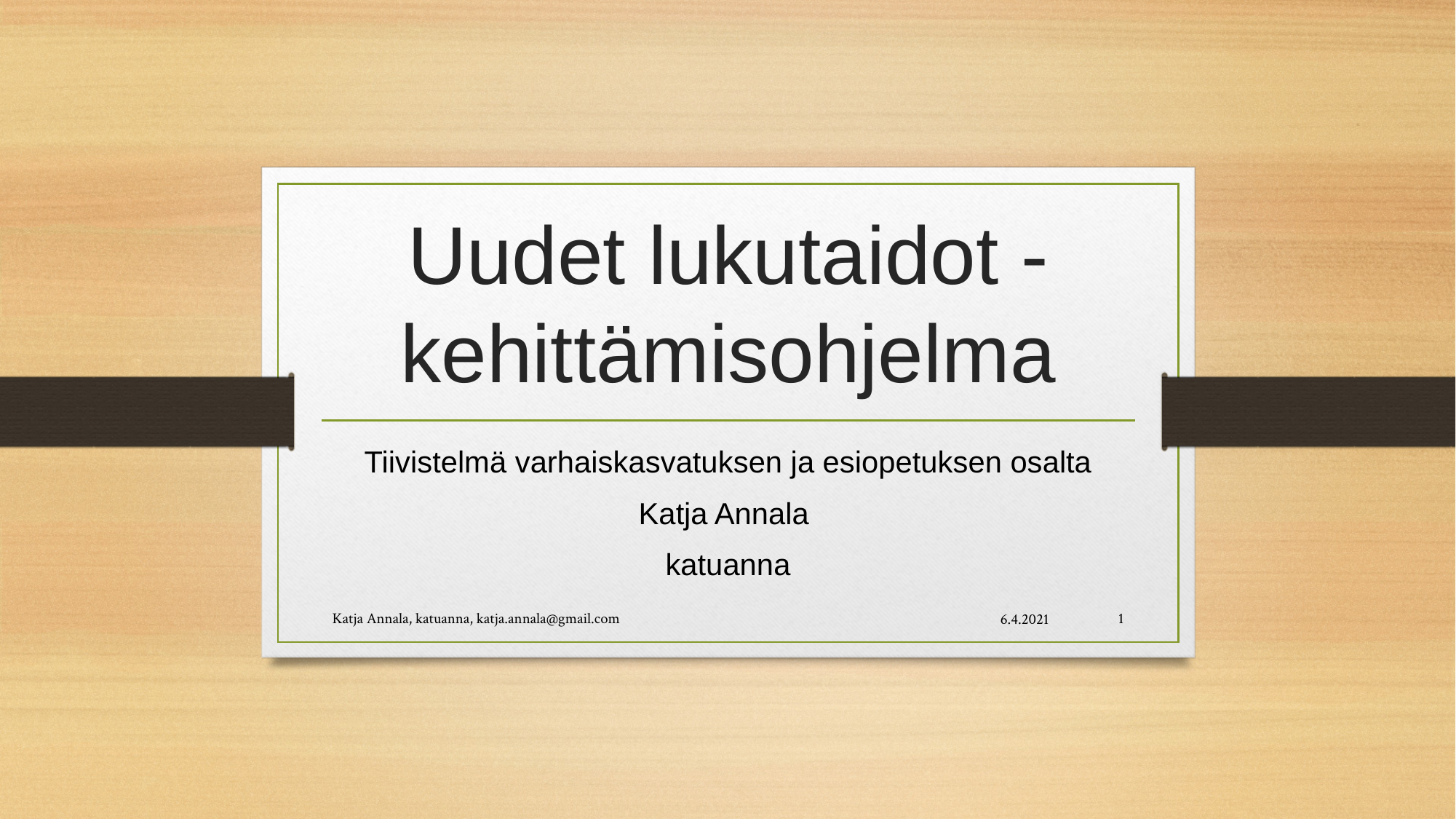

# Uudet lukutaidot -kehittämisohjelma
Tiivistelmä varhaiskasvatuksen ja esiopetuksen osalta
Katja Annala
katuanna
Katja Annala, katuanna, katja.annala@gmail.com
6.4.2021
1